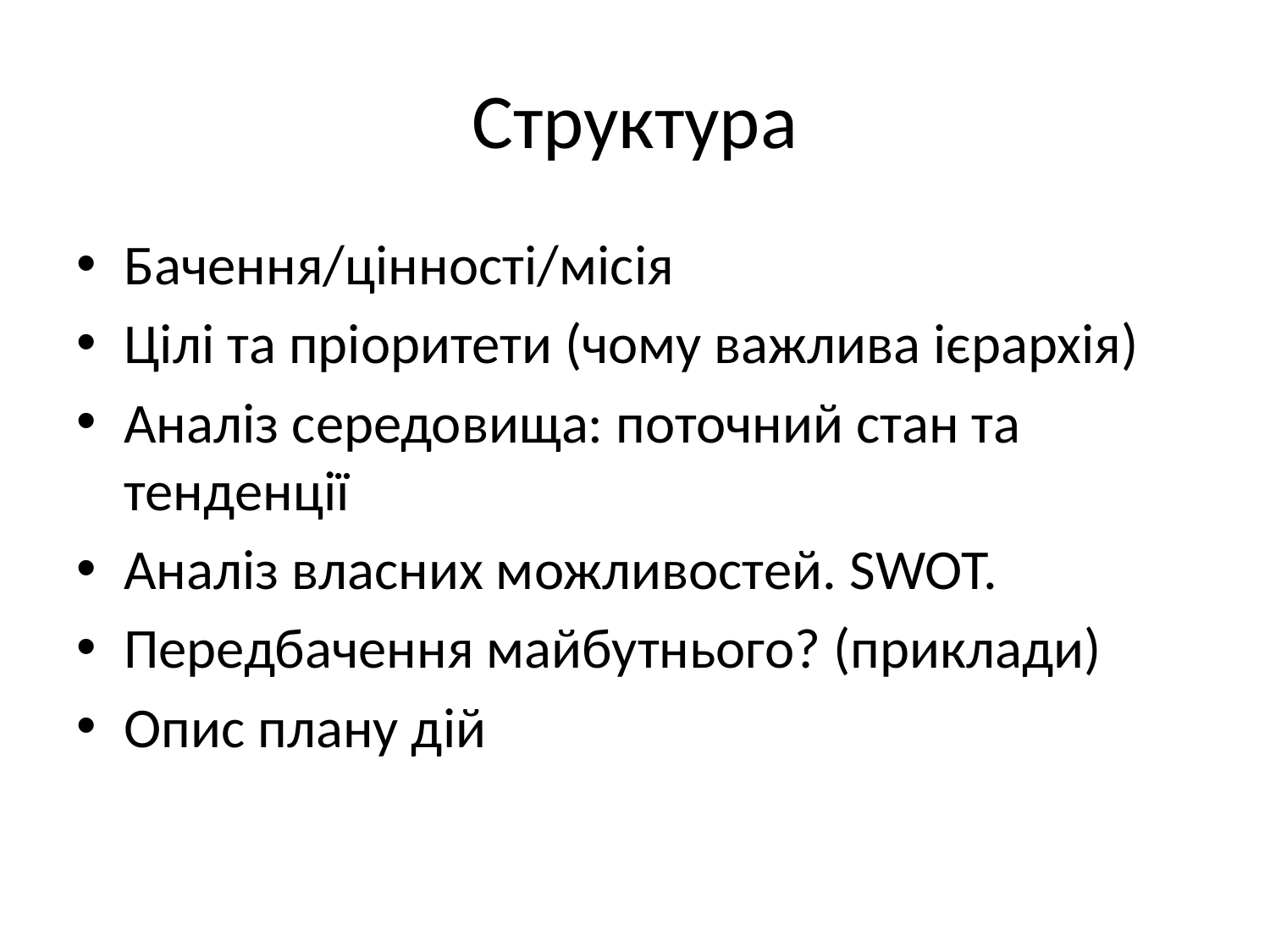

# Структура
Бачення/цінності/місія
Цілі та пріоритети (чому важлива ієрархія)
Аналіз середовища: поточний стан та тенденції
Аналіз власних можливостей. SWOT.
Передбачення майбутнього? (приклади)
Опис плану дій